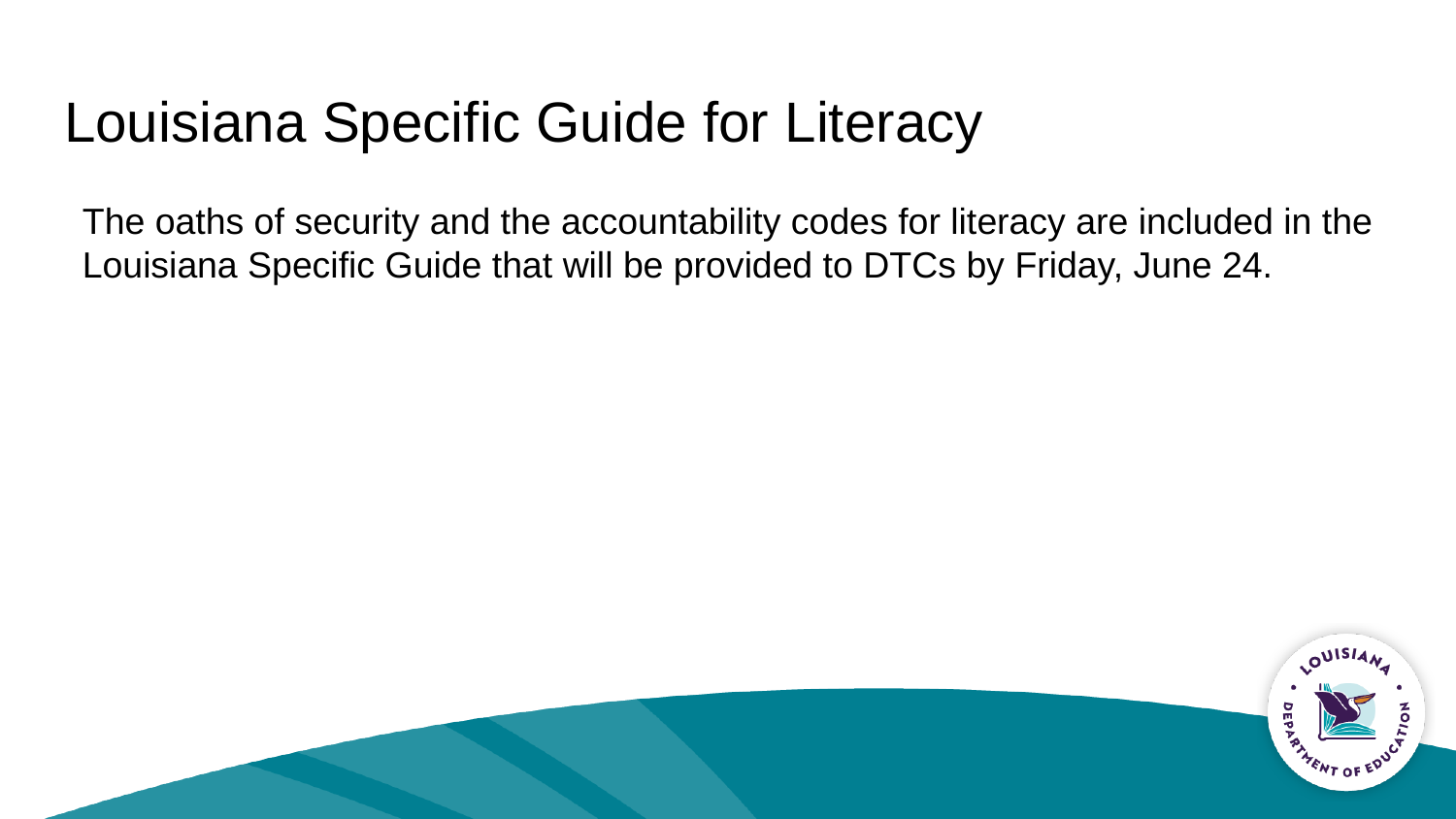

# Louisiana Specific Guide for Literacy
The oaths of security and the accountability codes for literacy are included in the Louisiana Specific Guide that will be provided to DTCs by Friday, June 24.